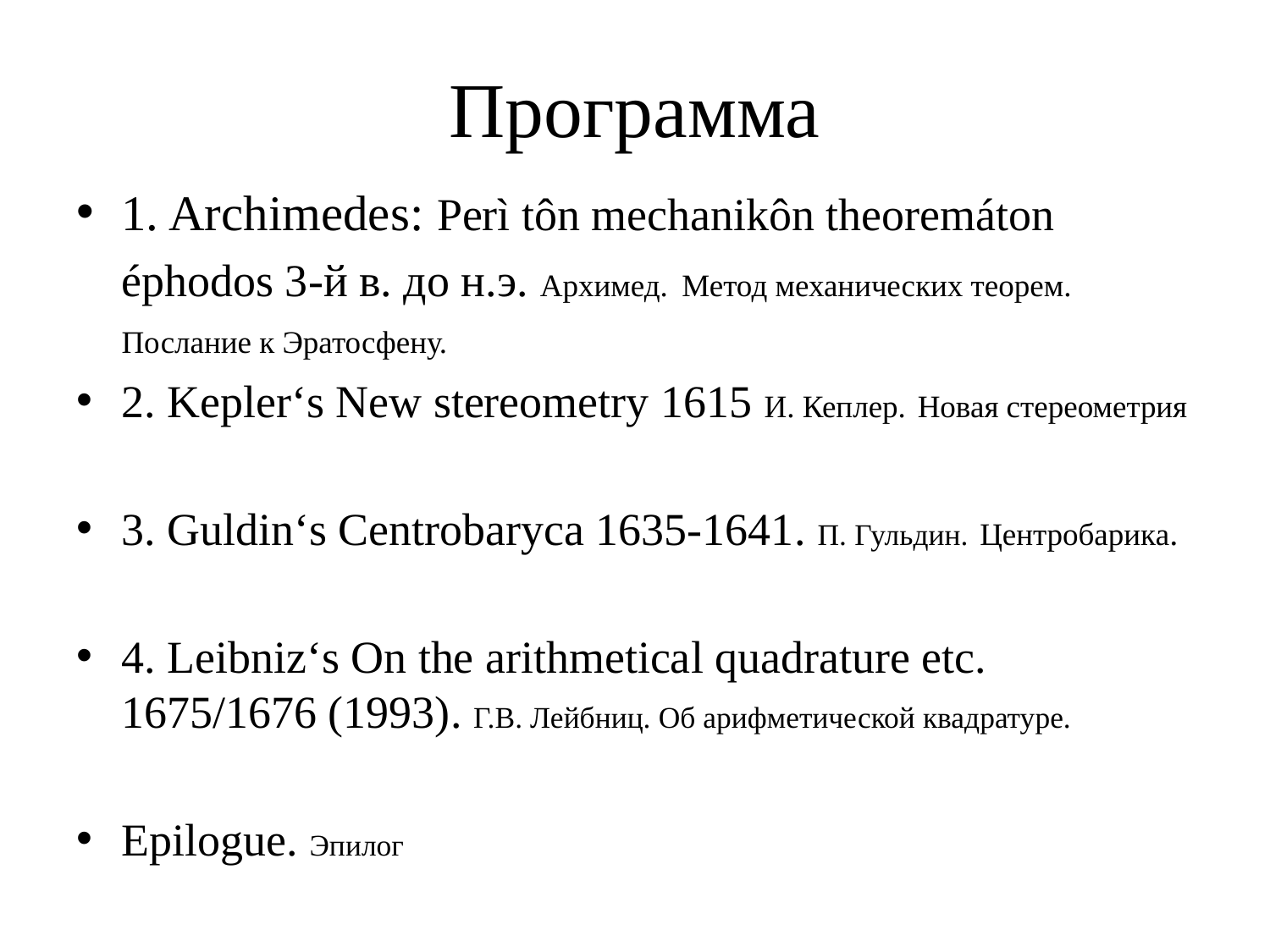

# Программа
1. Archimedes: Perì tôn mechanikôn theoremáton éphodos 3-й в. до н.э. Архимед. Метод механических теорем. Послание к Эратосфену.
2. Kepler‘s New stereometry 1615 И. Кеплер. Новая стереометрия

3. Guldin‘s Centrobaryca 1635-1641. П. Гульдин. Центробарика.

4. Leibniz‘s On the arithmetical quadrature etc. 1675/1676 (1993). Г.В. Лейбниц. Об арифметической квадратуре.

Epilogue. Эпилог